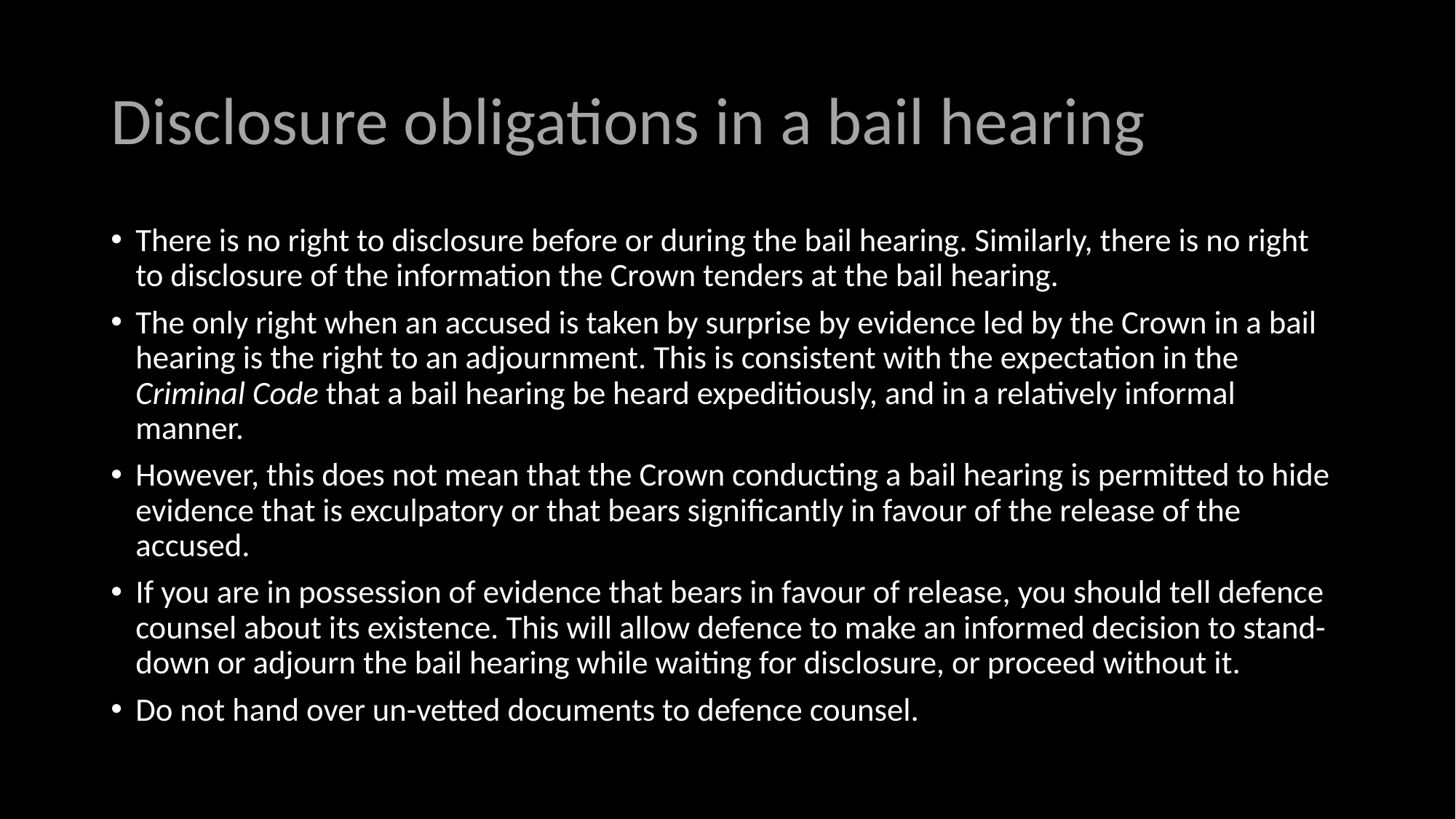

# Disclosure obligations in a bail hearing
There is no right to disclosure before or during the bail hearing. Similarly, there is no right to disclosure of the information the Crown tenders at the bail hearing.
The only right when an accused is taken by surprise by evidence led by the Crown in a bail hearing is the right to an adjournment. This is consistent with the expectation in the Criminal Code that a bail hearing be heard expeditiously, and in a relatively informal manner.
However, this does not mean that the Crown conducting a bail hearing is permitted to hide evidence that is exculpatory or that bears significantly in favour of the release of the accused.
If you are in possession of evidence that bears in favour of release, you should tell defence counsel about its existence. This will allow defence to make an informed decision to stand-down or adjourn the bail hearing while waiting for disclosure, or proceed without it.
Do not hand over un-vetted documents to defence counsel.